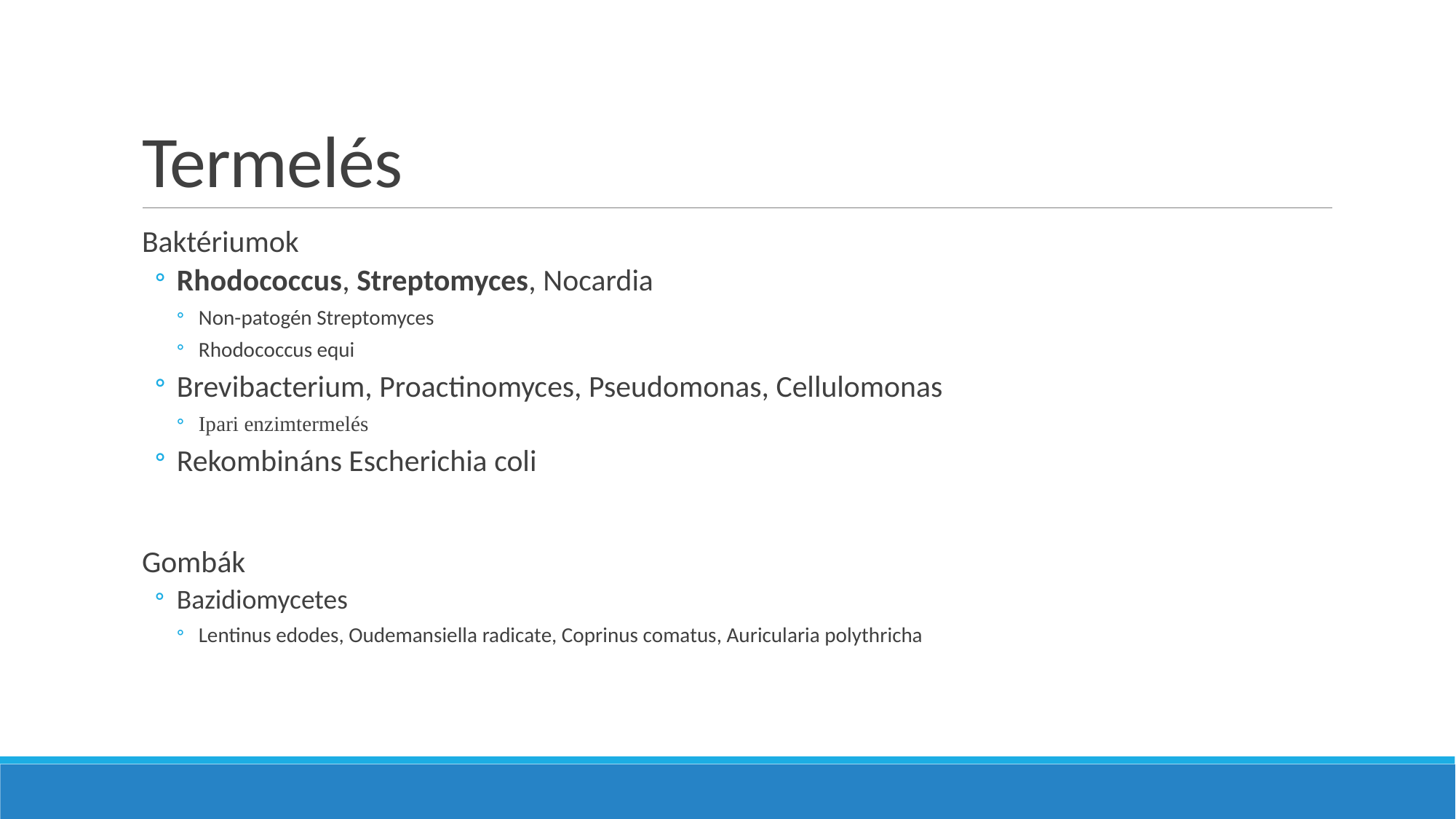

# Termelés
Baktériumok
Rhodococcus, Streptomyces, Nocardia
Non-patogén Streptomyces
Rhodococcus equi
Brevibacterium, Proactinomyces, Pseudomonas, Cellulomonas
Ipari enzimtermelés
Rekombináns Escherichia coli

Gombák
Bazidiomycetes
Lentinus edodes, Oudemansiella radicate, Coprinus comatus, Auricularia polythricha